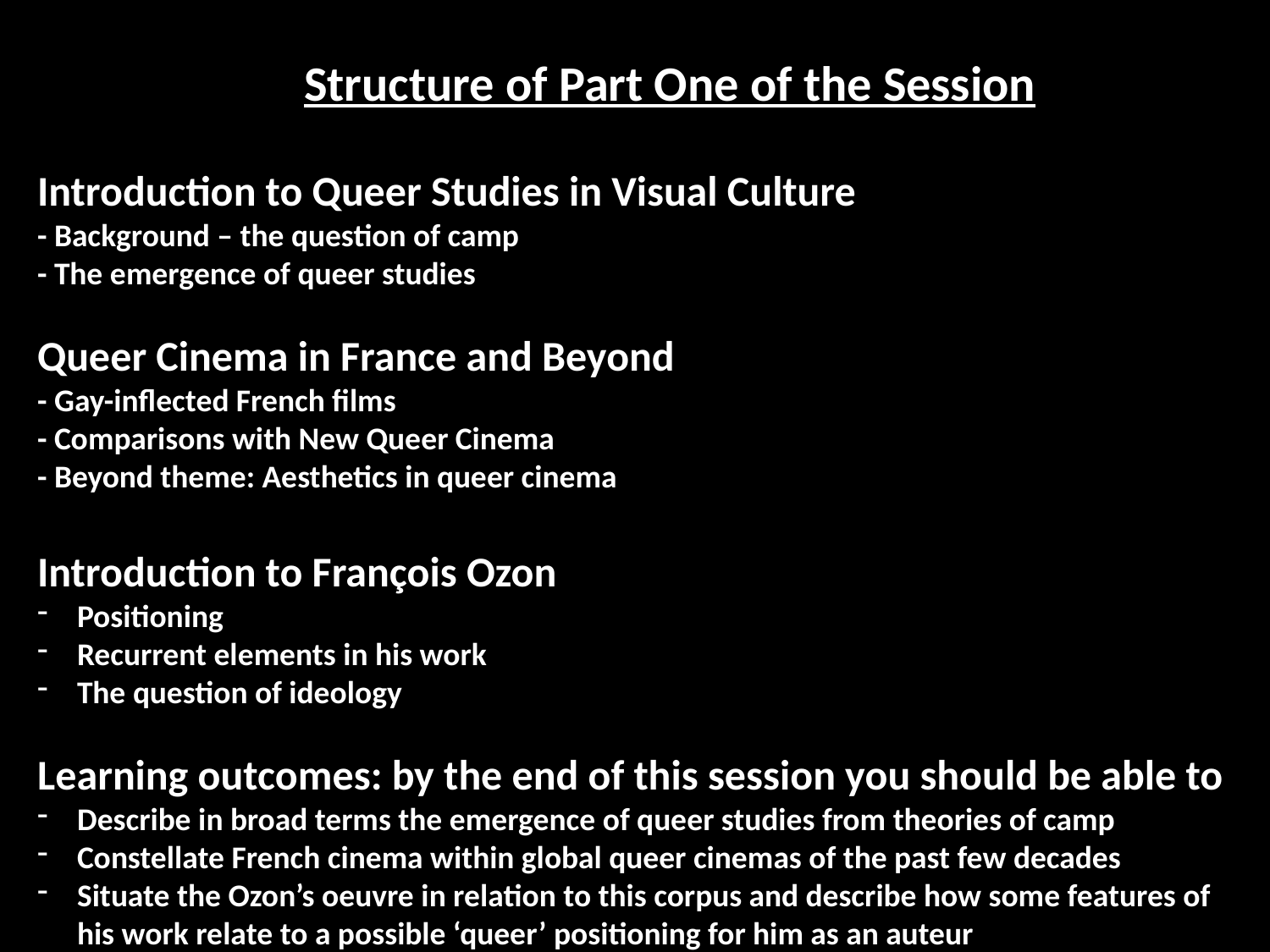

Structure of Part One of the Session

Introduction to Queer Studies in Visual Culture
- Background – the question of camp
- The emergence of queer studies

Queer Cinema in France and Beyond
- Gay-inflected French films
- Comparisons with New Queer Cinema
- Beyond theme: Aesthetics in queer cinema

Introduction to François Ozon
Positioning
Recurrent elements in his work
The question of ideology

Learning outcomes: by the end of this session you should be able to
Describe in broad terms the emergence of queer studies from theories of camp
Constellate French cinema within global queer cinemas of the past few decades
Situate the Ozon’s oeuvre in relation to this corpus and describe how some features of his work relate to a possible ‘queer’ positioning for him as an auteur